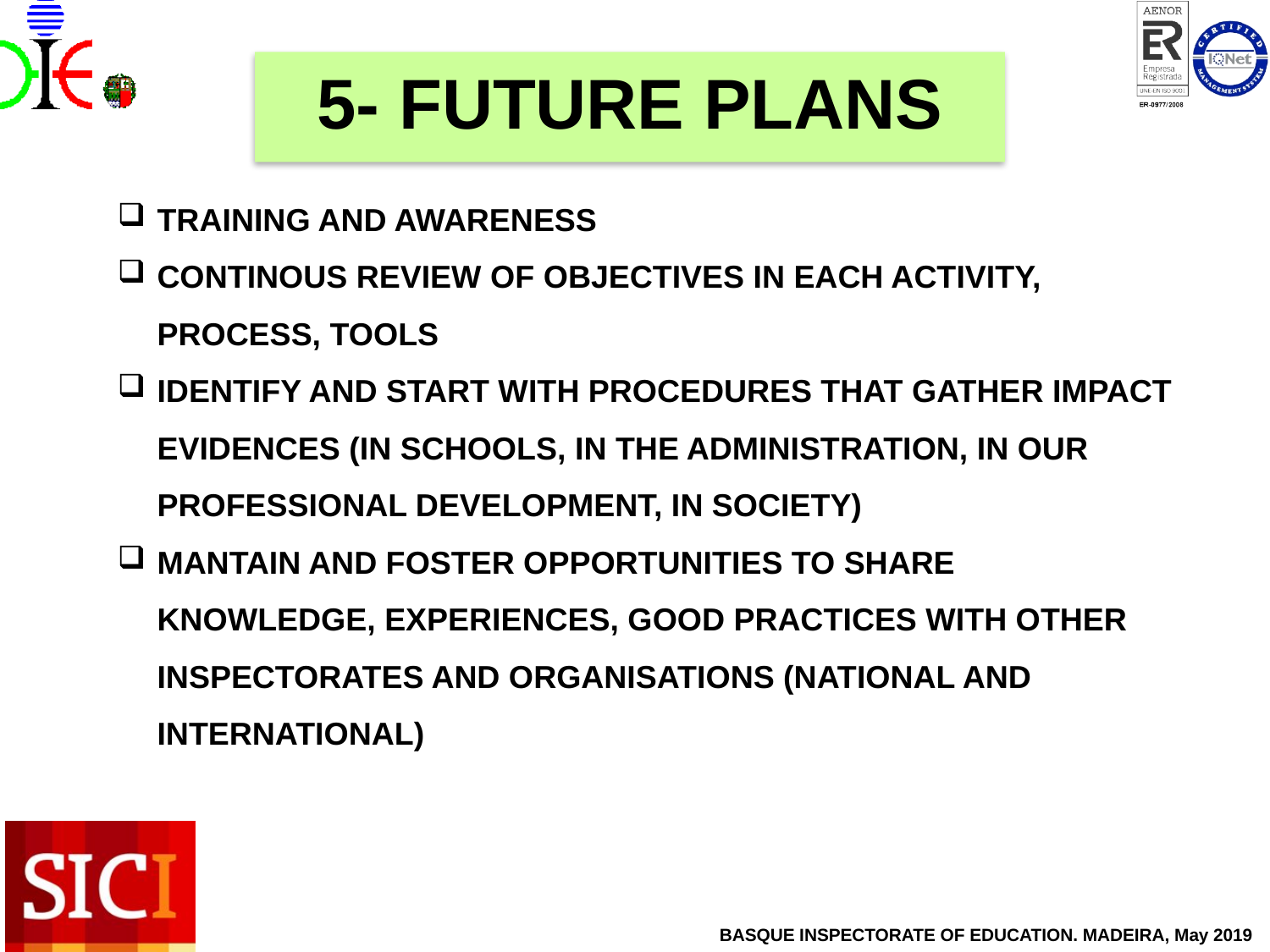

# FUTURE PLANS
5- FUTURE PLANS
TRAINING AND AWARENESS
CONTINOUS REVIEW OF OBJECTIVES IN EACH ACTIVITY, PROCESS, TOOLS
IDENTIFY AND START WITH PROCEDURES THAT GATHER IMPACT EVIDENCES (IN SCHOOLS, IN THE ADMINISTRATION, IN OUR PROFESSIONAL DEVELOPMENT, IN SOCIETY)
MANTAIN AND FOSTER OPPORTUNITIES TO SHARE KNOWLEDGE, EXPERIENCES, GOOD PRACTICES WITH OTHER INSPECTORATES AND ORGANISATIONS (NATIONAL AND INTERNATIONAL)

BASQUE INSPECTORATE OF EDUCATION. MADEIRA, May 2019